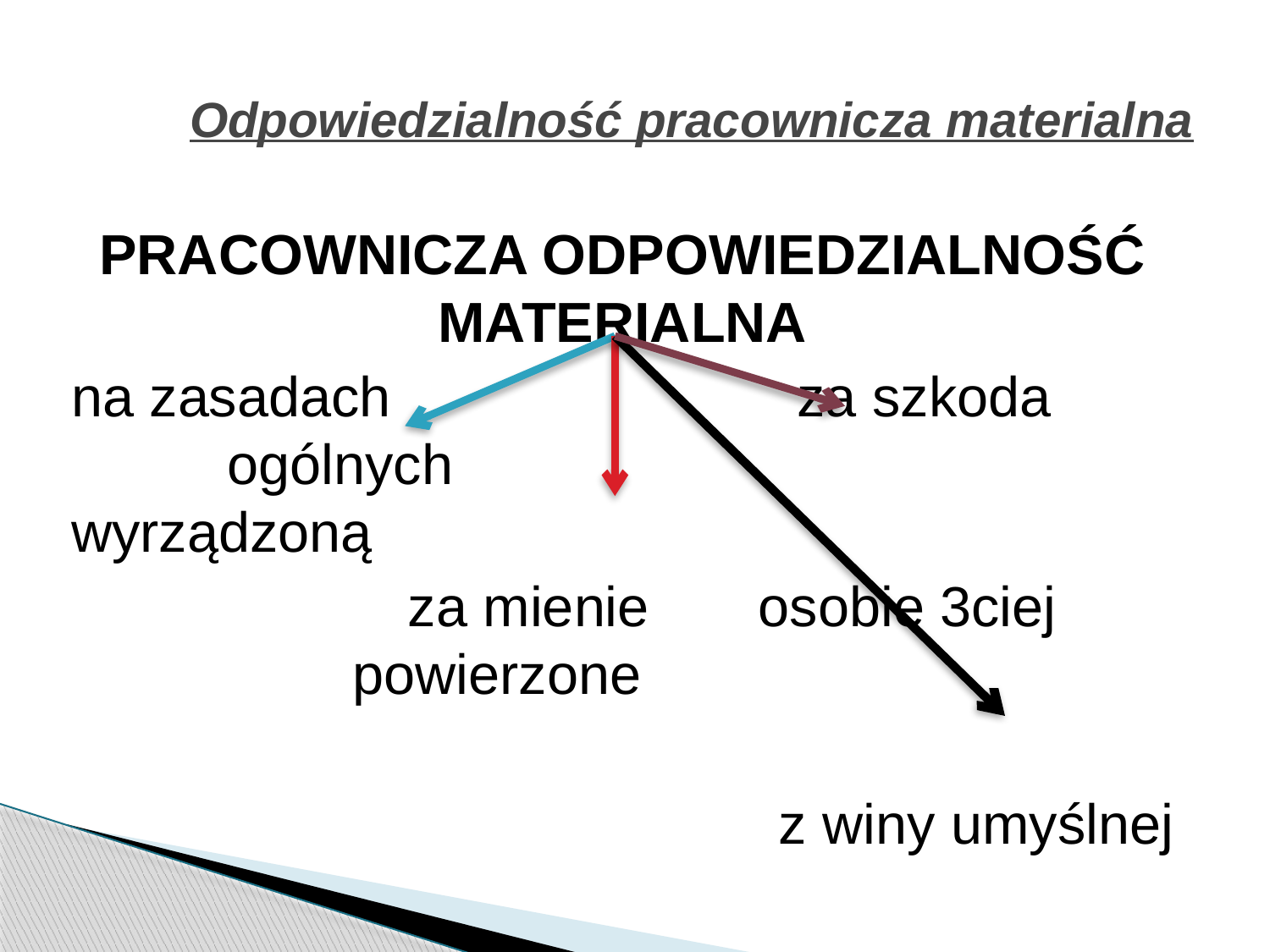

# Odpowiedzialność pracownicza materialna
PRACOWNICZA ODPOWIEDZIALNOŚĆ MATERIALNA
na zasadach                          za szkoda                  ogólnych                             wyrządzoną
                     za mienie       osobie 3ciej              powierzone

z winy umyślnej